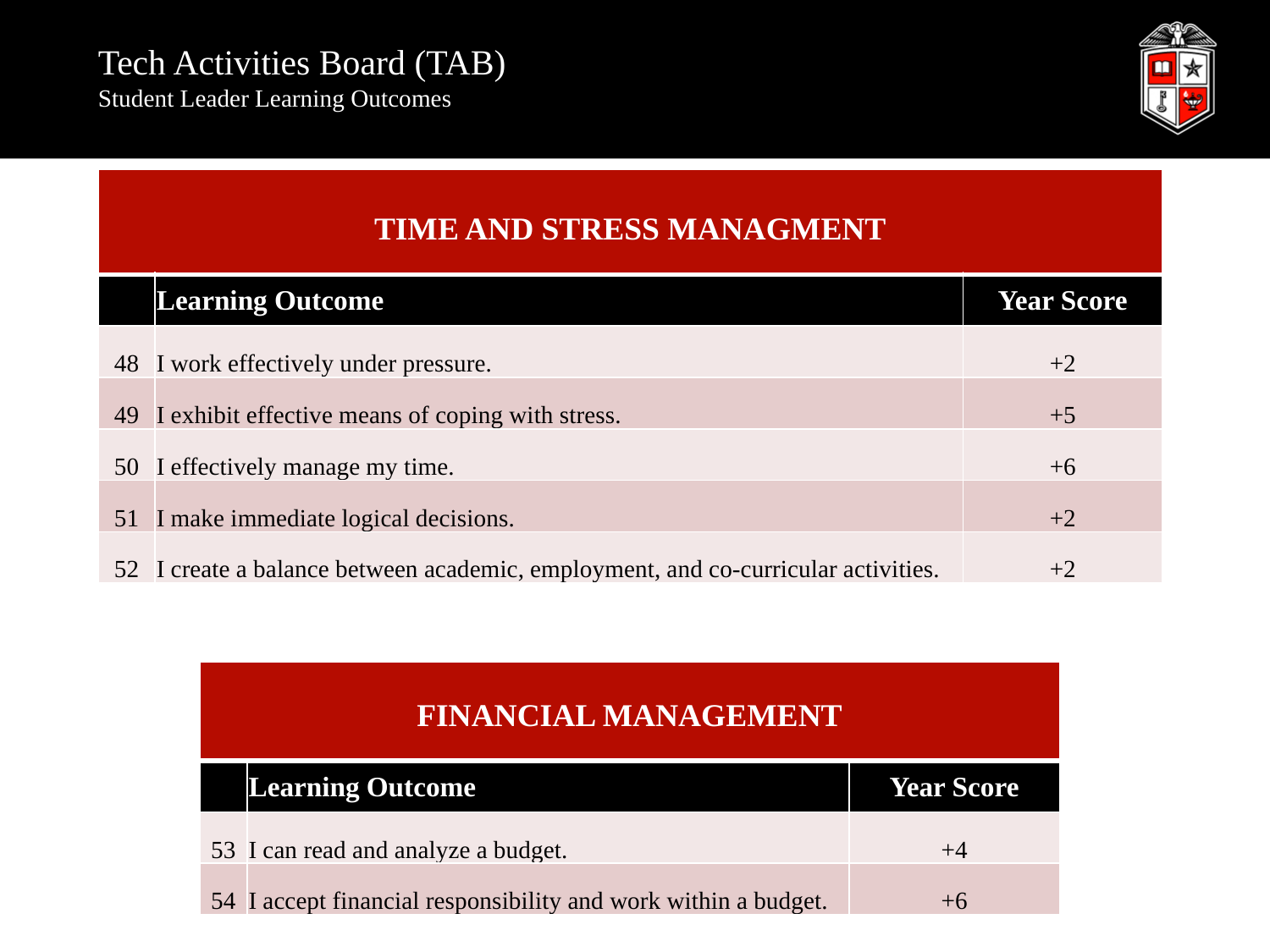

# Tech Activities Board (TAB) Student Leader Learning Outcomes
| TIME AND STRESS MANAGMENT |  |  |
| --- | --- | --- |
|  | Learning Outcome | Year Score |
| 48 | I work effectively under pressure. | +2 |
| 49 | I exhibit effective means of coping with stress. | +5 |
| 50 | I effectively manage my time. | +6 |
| 51 | I make immediate logical decisions. | +2 |
| 52 | I create a balance between academic, employment, and co-curricular activities. | +2 |
| FINANCIAL MANAGEMENT |  |  |
| --- | --- | --- |
|  | Learning Outcome | Year Score |
| 53 | I can read and analyze a budget. | +4 |
| 54 | I accept financial responsibility and work within a budget. | +6 |